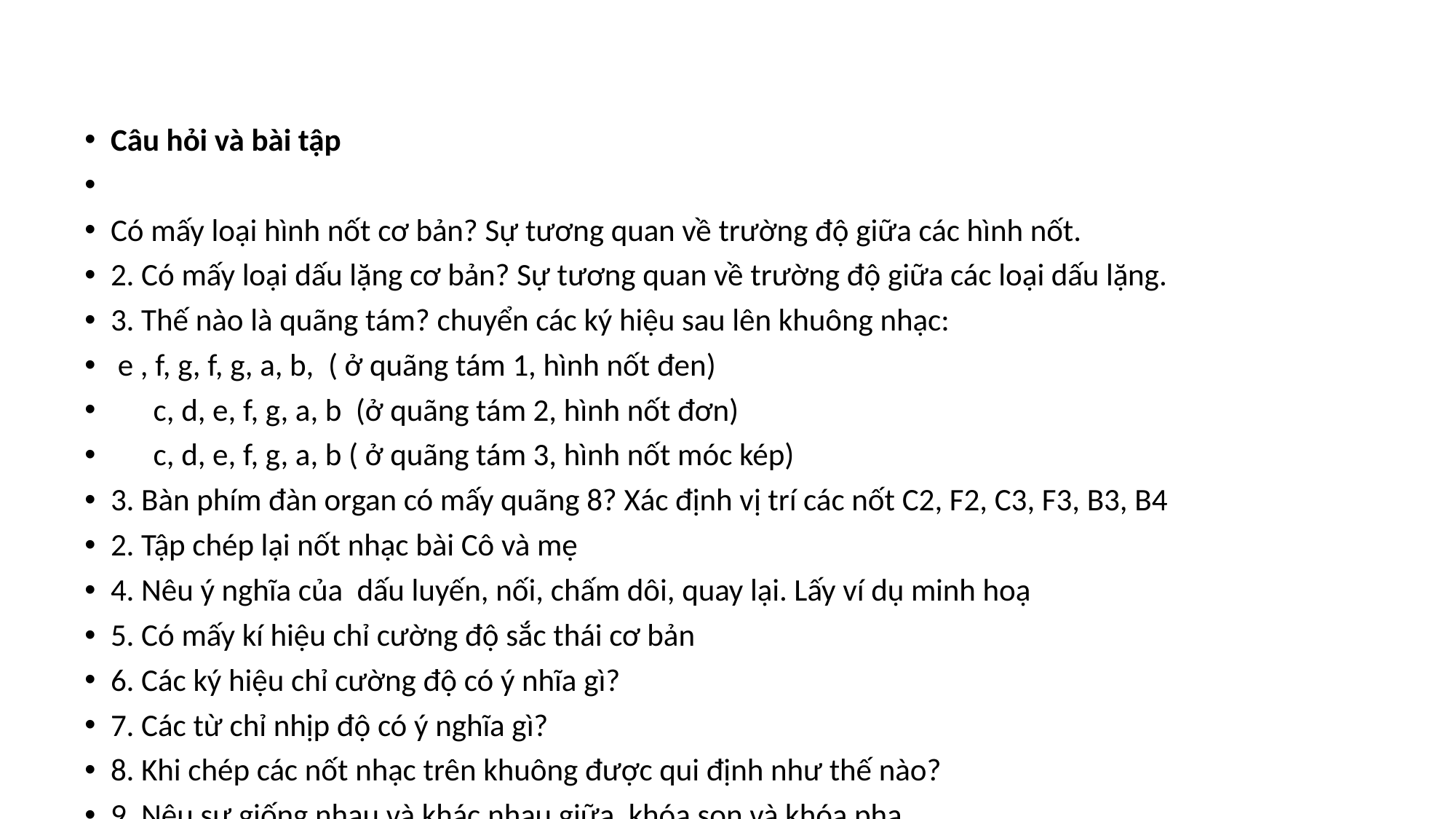

Câu hỏi và bài tập

Có mấy loại hình nốt cơ bản? Sự tương quan về trường độ giữa các hình nốt.
2. Có mấy loại dấu lặng cơ bản? Sự tương quan về trường độ giữa các loại dấu lặng.
3. Thế nào là quãng tám? chuyển các ký hiệu sau lên khuông nhạc:
 e , f, g, f, g, a, b,  ( ở quãng tám 1, hình nốt đen)
      c, d, e, f, g, a, b  (ở quãng tám 2, hình nốt đơn)
      c, d, e, f, g, a, b ( ở quãng tám 3, hình nốt móc kép)
3. Bàn phím đàn organ có mấy quãng 8? Xác định vị trí các nốt C2, F2, C3, F3, B3, B4
2. Tập chép lại nốt nhạc bài Cô và mẹ
4. Nêu ý nghĩa của  dấu luyến, nối, chấm dôi, quay lại. Lấy ví dụ minh hoạ
5. Có mấy kí hiệu chỉ cường độ sắc thái cơ bản
6. Các ký hiệu chỉ cường độ có ý nhĩa gì?
7. Các từ chỉ nhịp độ có ý nghĩa gì?
8. Khi chép các nốt nhạc trên khuông được qui định như thế nào?
9. Nêu sự giống nhau và khác nhau giữa  khóa son và khóa pha